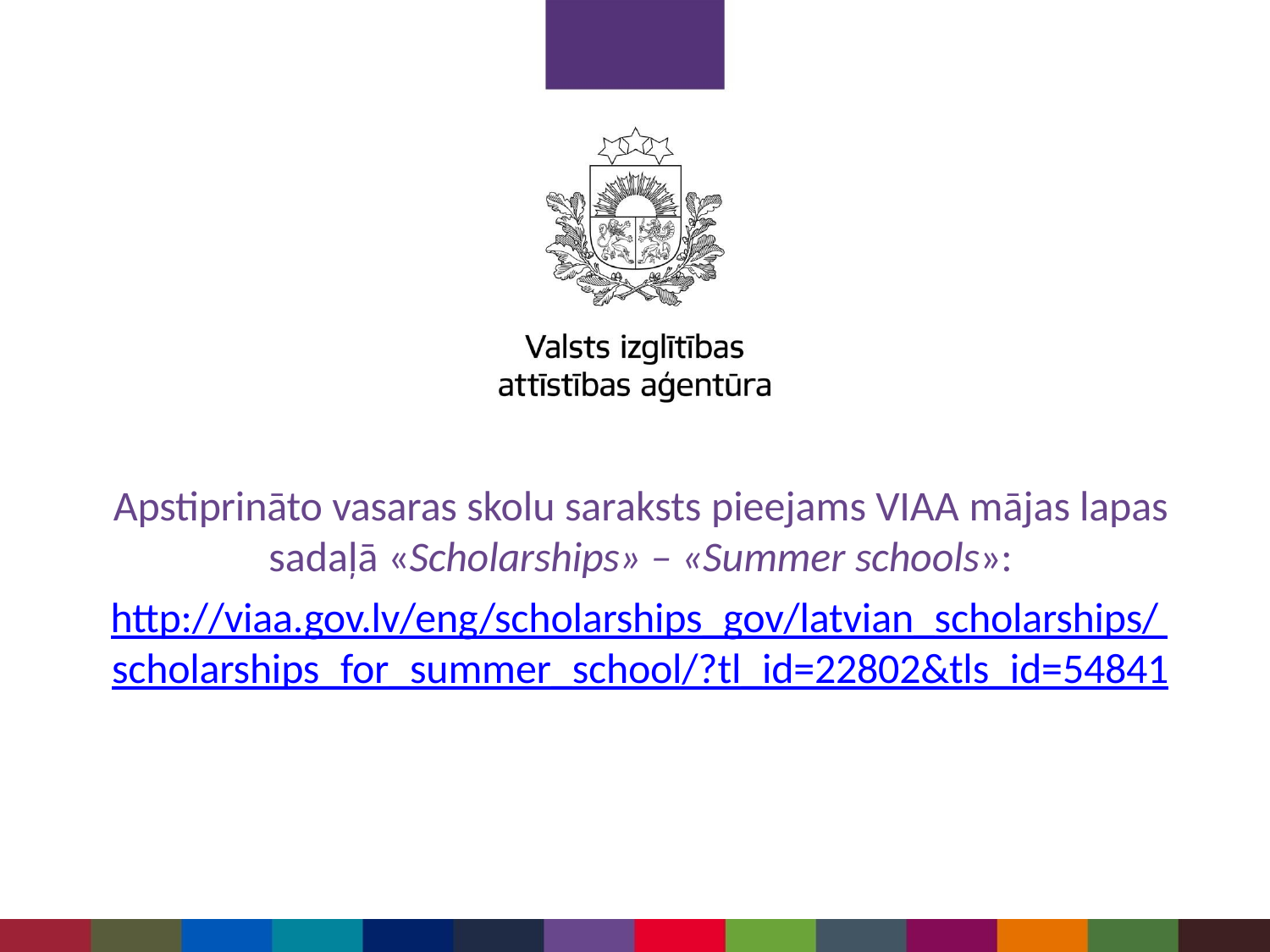

Apstiprināto vasaras skolu saraksts pieejams VIAA mājas lapas sadaļā «Scholarships» – «Summer schools»:
http://viaa.gov.lv/eng/scholarships_gov/latvian_scholarships/ scholarships_for_summer_school/?tl_id=22802&tls_id=54841